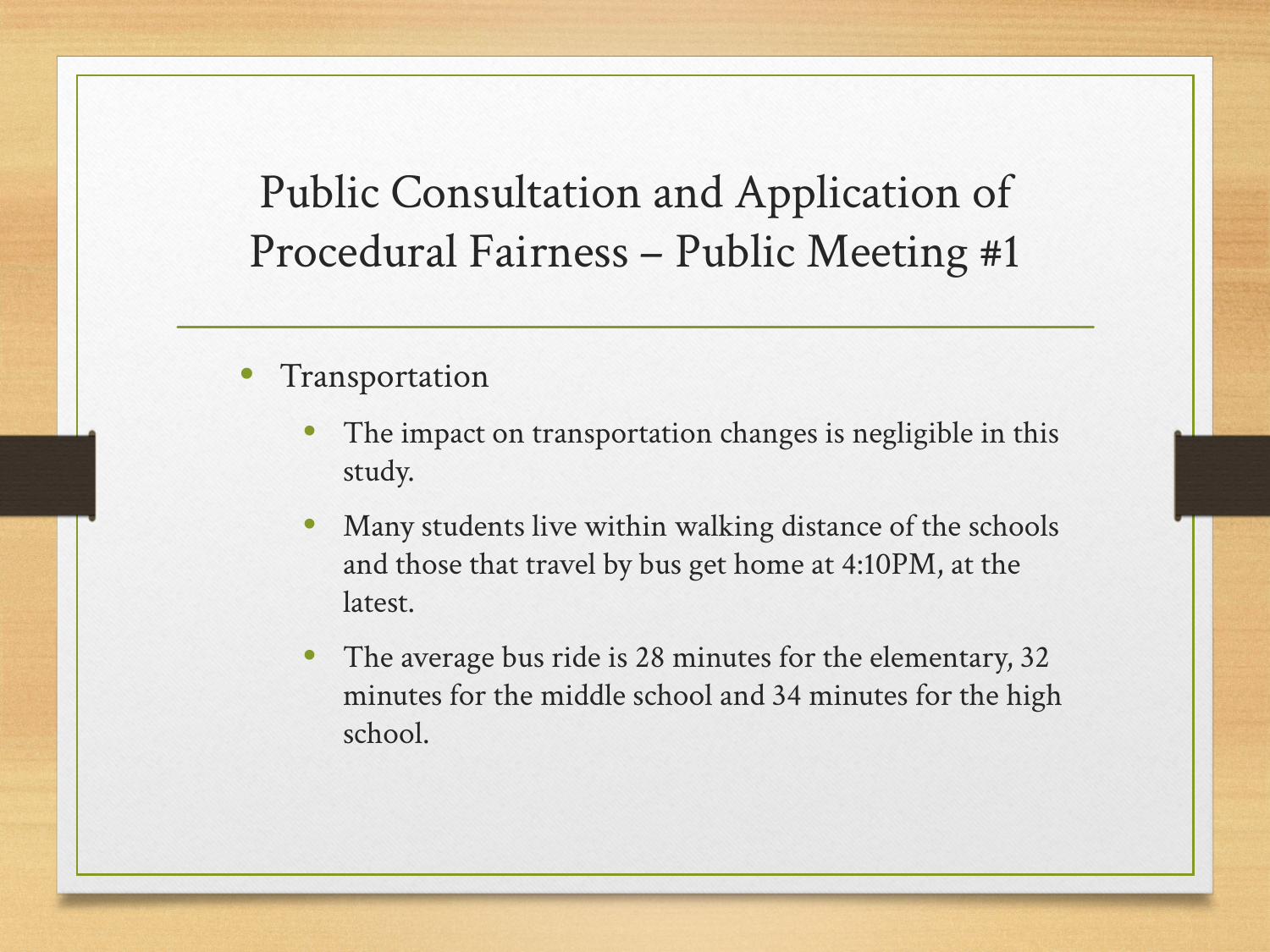

# Public Consultation and Application of Procedural Fairness – Public Meeting #1
Transportation
The impact on transportation changes is negligible in this study.
Many students live within walking distance of the schools and those that travel by bus get home at 4:10PM, at the latest.
The average bus ride is 28 minutes for the elementary, 32 minutes for the middle school and 34 minutes for the high school.